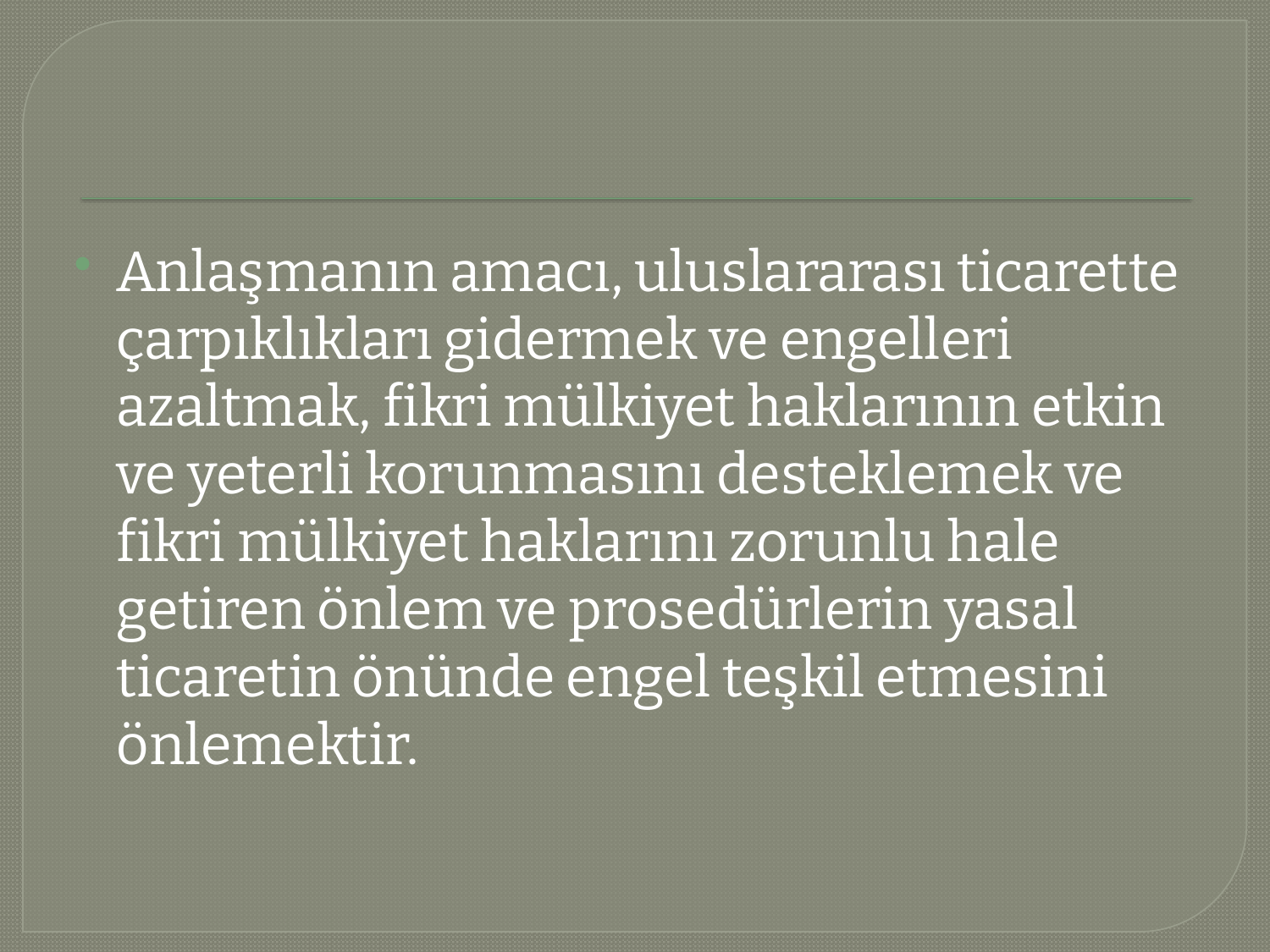

#
Anlaşmanın amacı, uluslararası ticarette çarpıklıkları gidermek ve engelleri azaltmak, fikri mülkiyet haklarının etkin ve yeterli korunmasını desteklemek ve fikri mülkiyet haklarını zorunlu hale getiren önlem ve prosedürlerin yasal ticaretin önünde engel teşkil etmesini önlemektir.